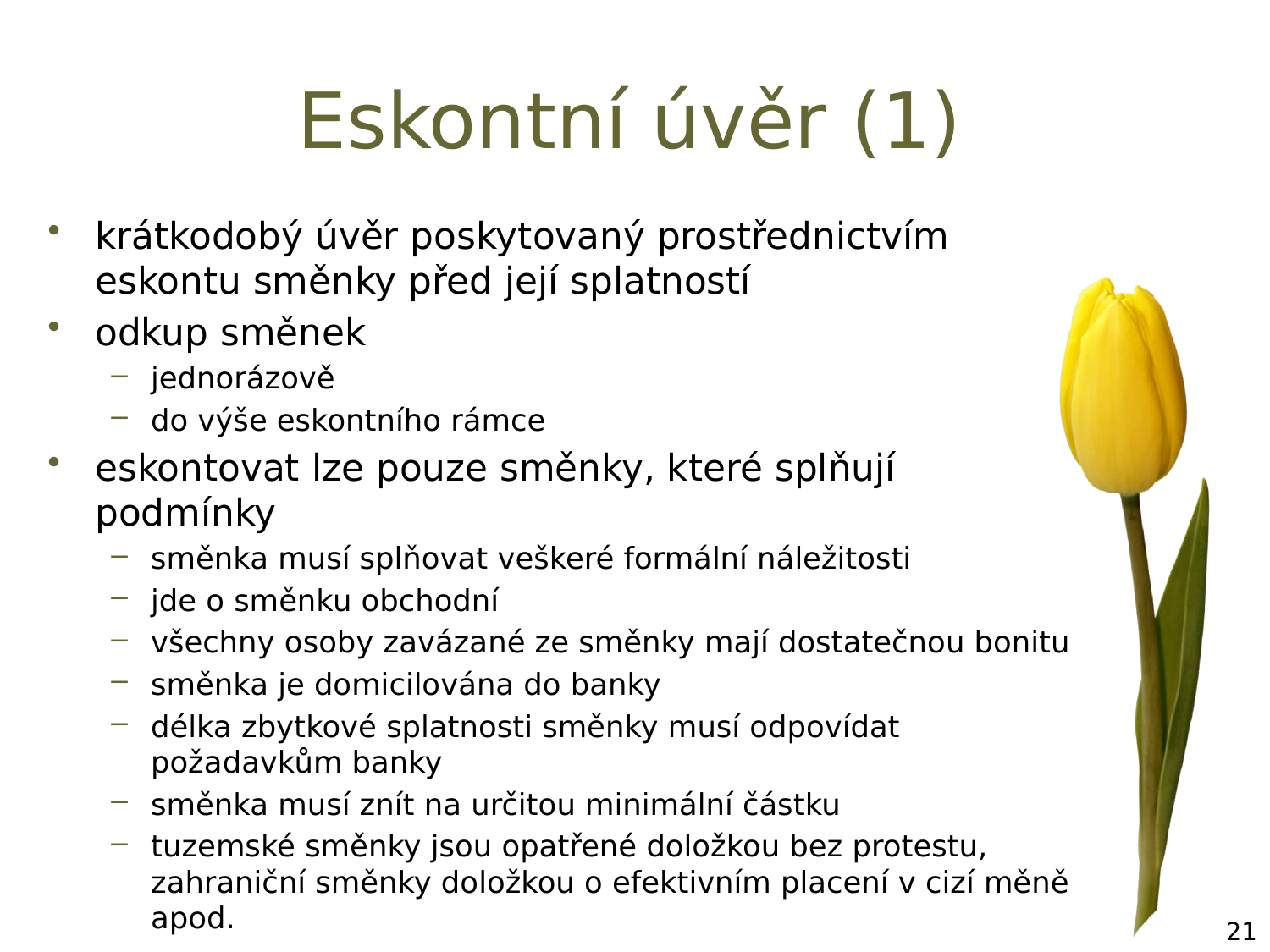

# Eskontní úvěr (1)
krátkodobý úvěr poskytovaný prostřednictvím eskontu směnky před její splatností
odkup směnek
jednorázově
do výše eskontního rámce
eskontovat lze pouze směnky, které splňují podmínky
směnka musí splňovat veškeré formální náležitosti
jde o směnku obchodní
všechny osoby zavázané ze směnky mají dostatečnou bonitu
směnka je domicilována do banky
délka zbytkové splatnosti směnky musí odpovídat požadavkům banky
směnka musí znít na určitou minimální částku
tuzemské směnky jsou opatřené doložkou bez protestu, zahraniční směnky doložkou o efektivním placení v cizí měně apod.
21